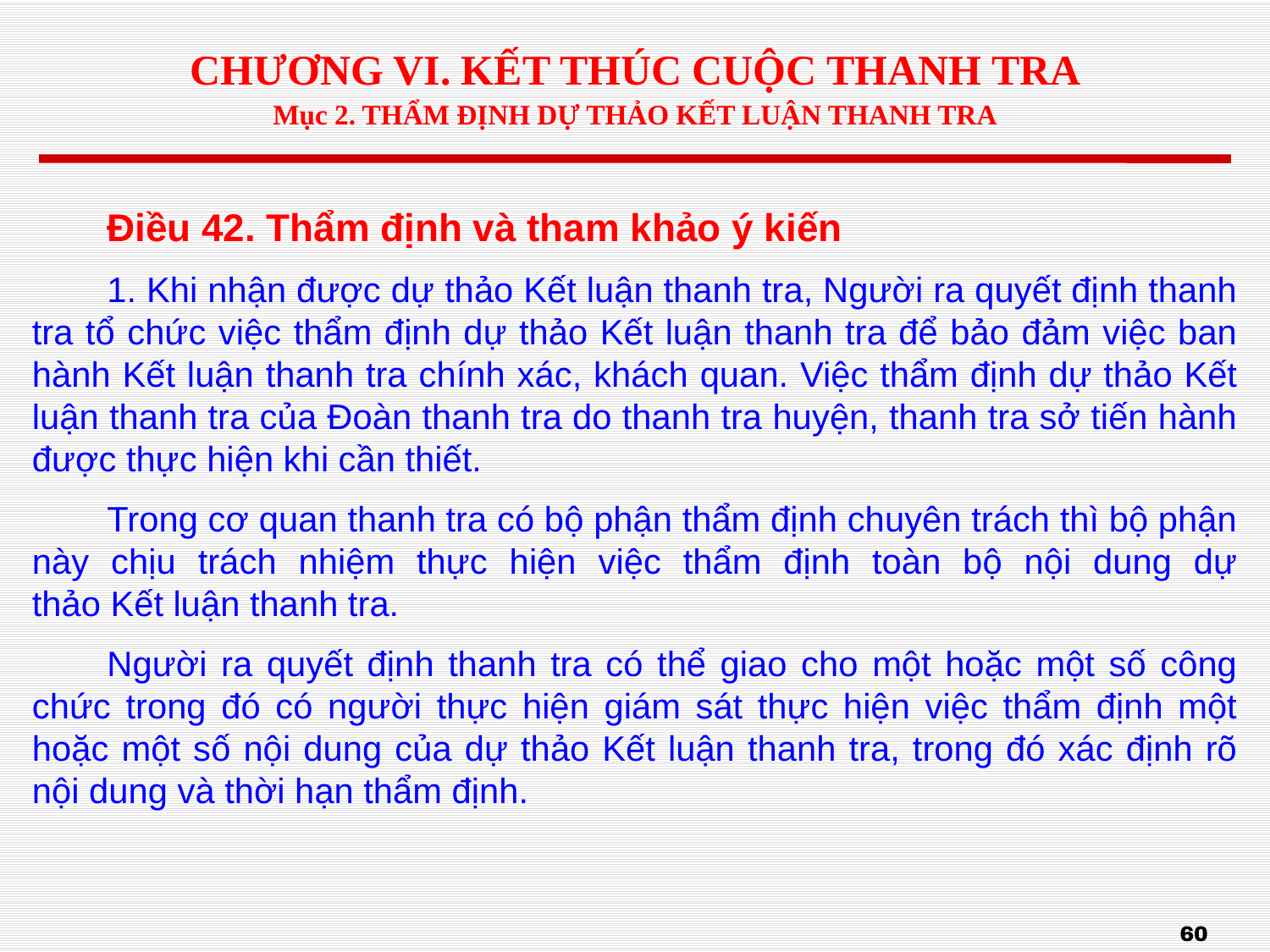

# CHƯƠNG VI. KẾT THÚC CUỘC THANH TRA Mục 2. THẨM ĐỊNH DỰ THẢO KẾT LUẬN THANH TRA
Điều 42. Thẩm định và tham khảo ý kiến
1. Khi nhận được dự thảo Kết luận thanh tra, Người ra quyết định thanh tra tổ chức việc thẩm định dự thảo Kết luận thanh tra để bảo đảm việc ban hành Kết luận thanh tra chính xác, khách quan. Việc thẩm định dự thảo Kết luận thanh tra của Đoàn thanh tra do thanh tra huyện, thanh tra sở tiến hành được thực hiện khi cần thiết.
Trong cơ quan thanh tra có bộ phận thẩm định chuyên trách thì bộ phận này chịu trách nhiệm thực hiện việc thẩm định toàn bộ nội dung dự thảo Kết luận thanh tra.
Người ra quyết định thanh tra có thể giao cho một hoặc một số công chức trong đó có người thực hiện giám sát thực hiện việc thẩm định một hoặc một số nội dung của dự thảo Kết luận thanh tra, trong đó xác định rõ nội dung và thời hạn thẩm định.